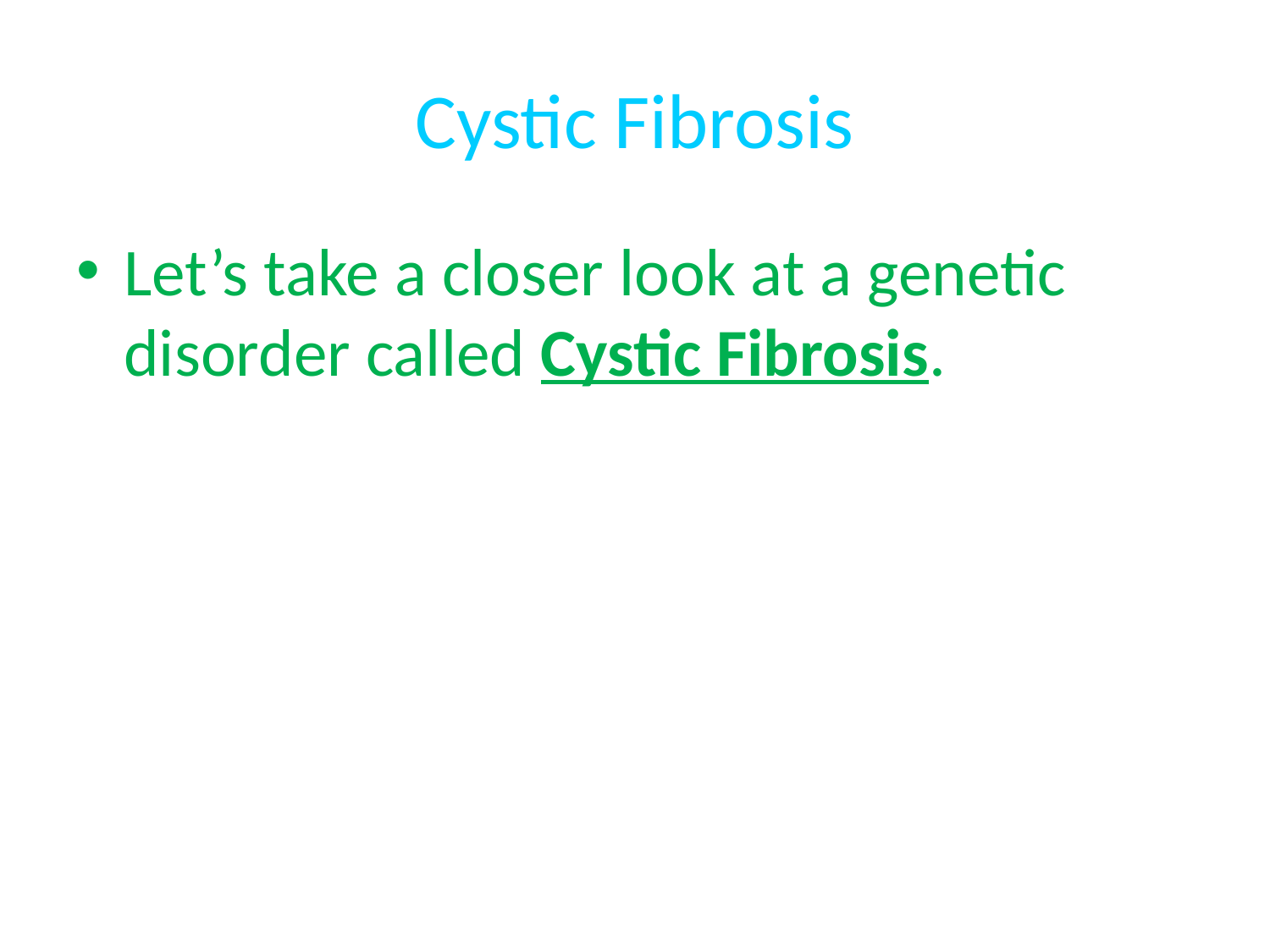

# Cystic Fibrosis
Let’s take a closer look at a genetic disorder called Cystic Fibrosis.